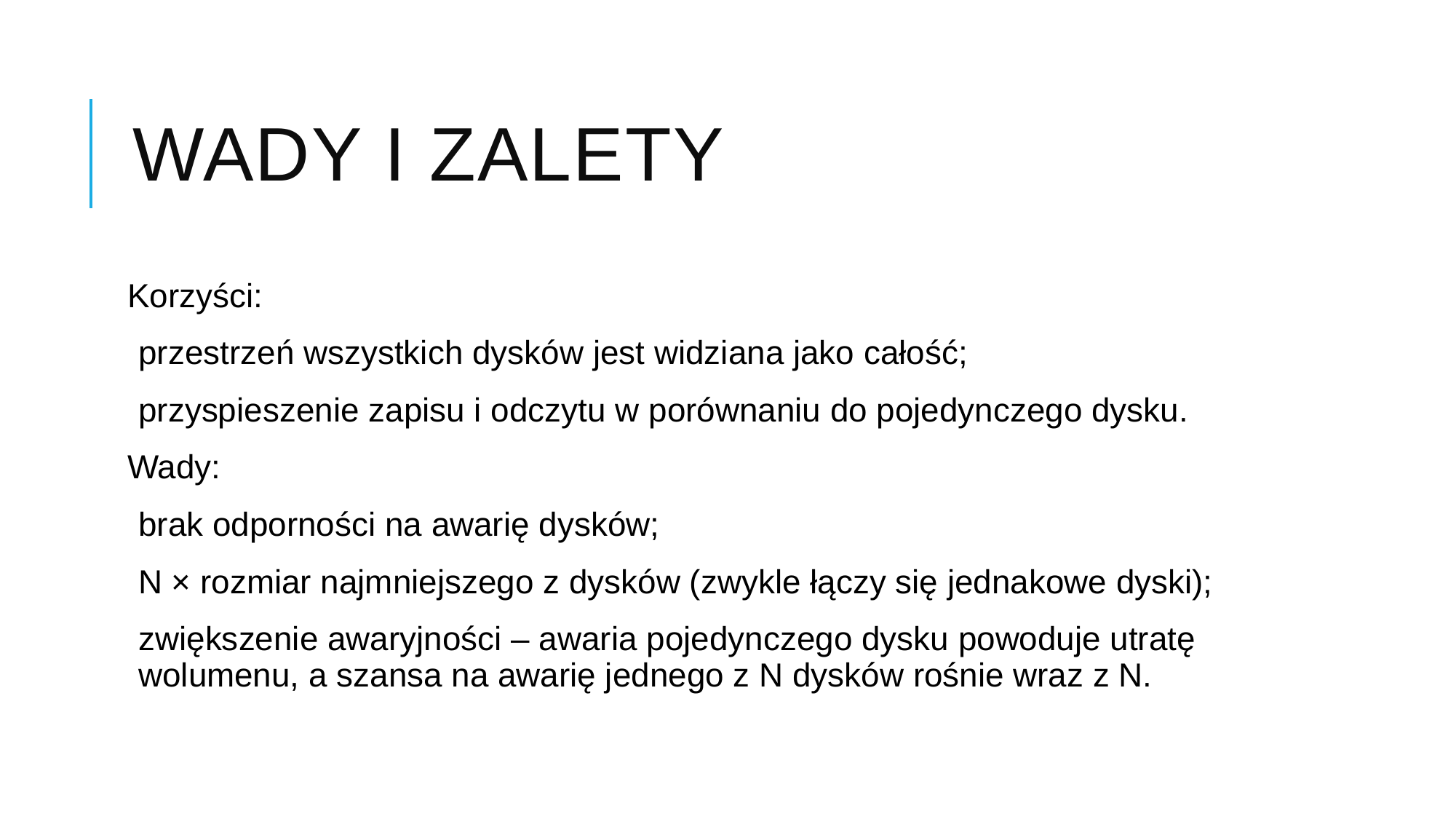

# Wady i Zalety
Korzyści:
przestrzeń wszystkich dysków jest widziana jako całość;
przyspieszenie zapisu i odczytu w porównaniu do pojedynczego dysku.
Wady:
brak odporności na awarię dysków;
N × rozmiar najmniejszego z dysków (zwykle łączy się jednakowe dyski);
zwiększenie awaryjności – awaria pojedynczego dysku powoduje utratę wolumenu, a szansa na awarię jednego z N dysków rośnie wraz z N.